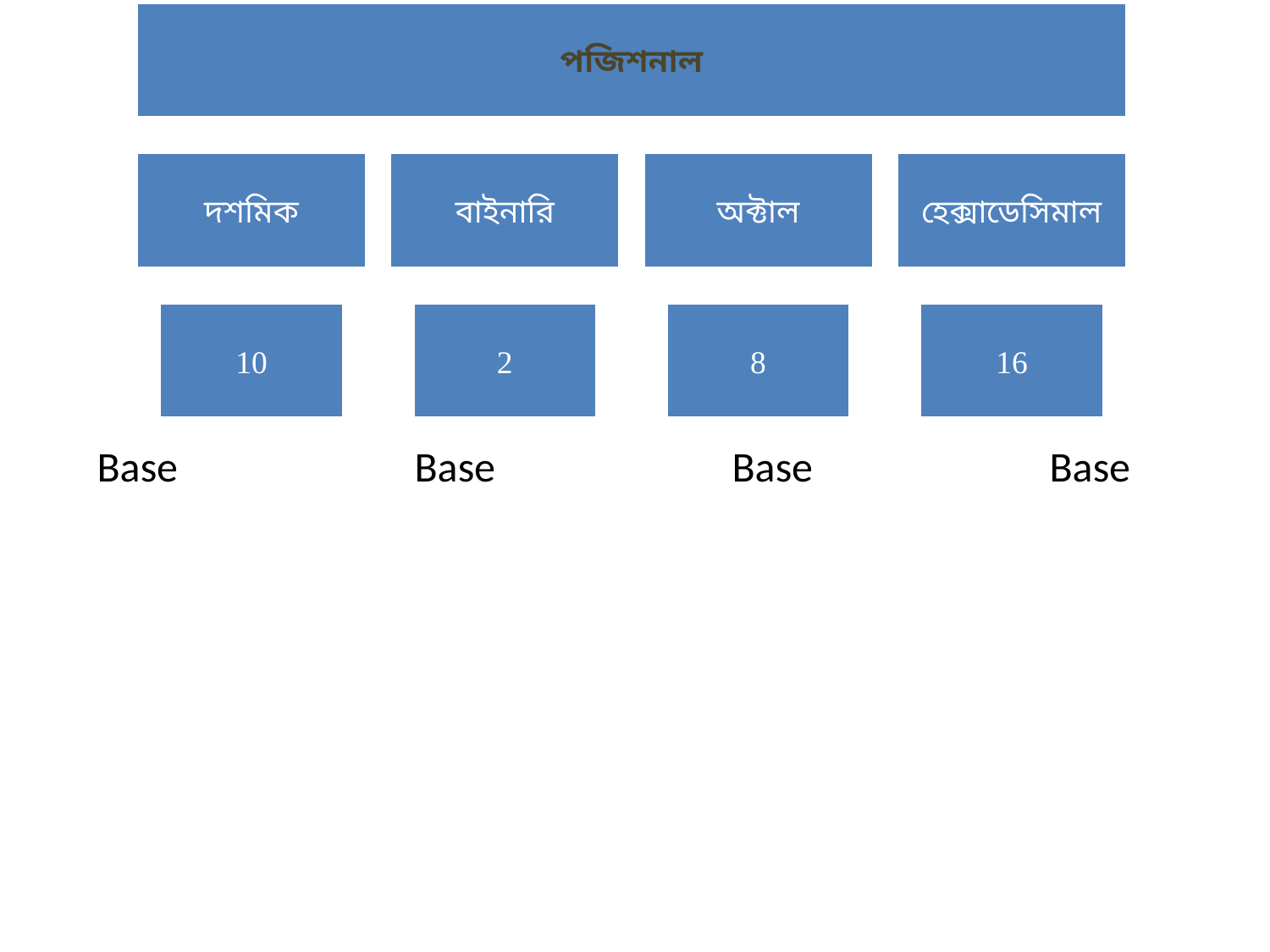

পজিশনাল
দশমিক
বাইনারি
অক্টাল
হেক্সাডেসিমাল
10
2
8
16
Base
Base
Base
Base